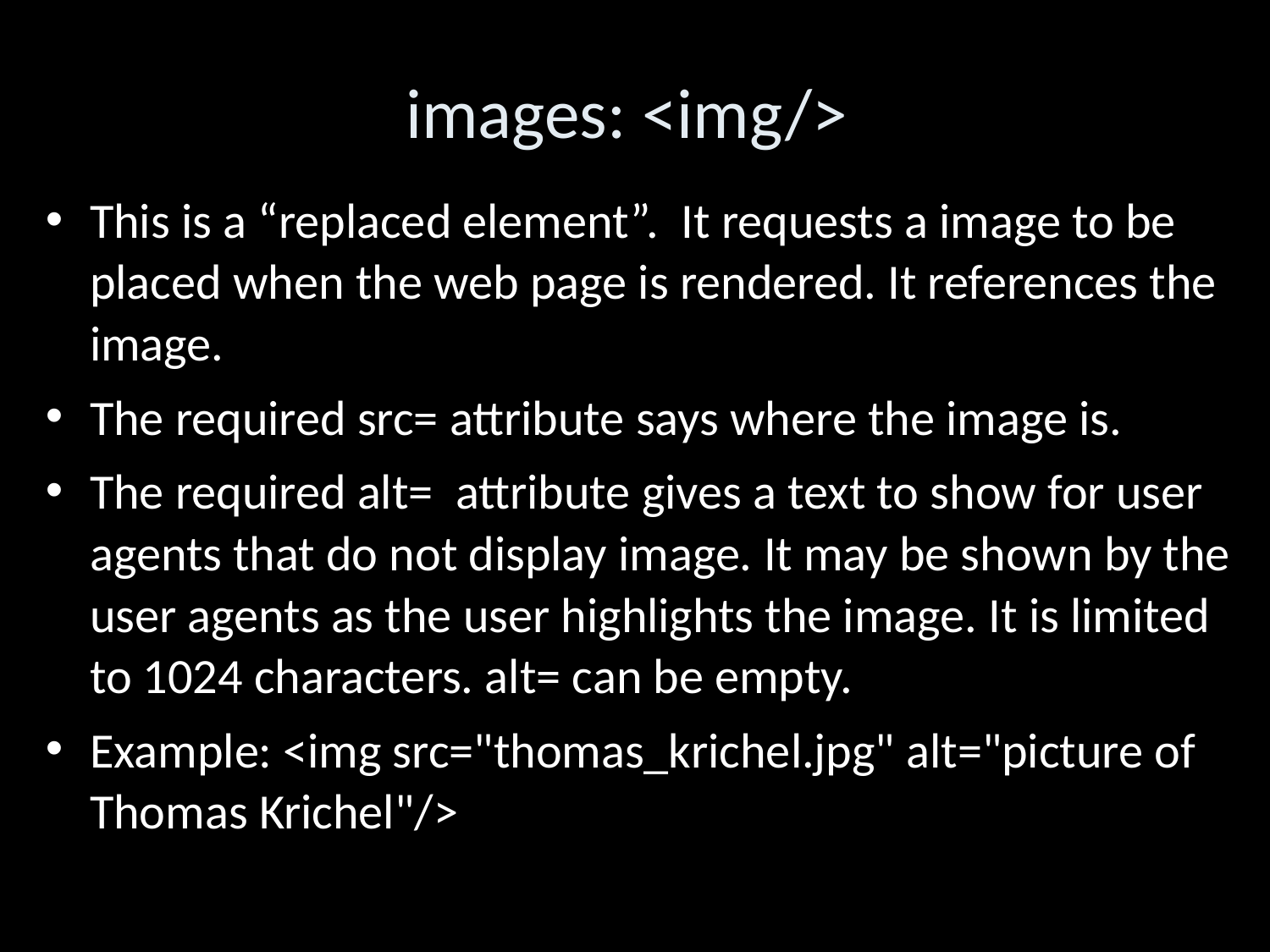

images: <img/>
This is a “replaced element”.  It requests a image to be placed when the web page is rendered. It references the image.
The required src= attribute says where the image is.
The required alt=  attribute gives a text to show for user agents that do not display image. It may be shown by the user agents as the user highlights the image. It is limited to 1024 characters. alt= can be empty.
Example: <img src="thomas_krichel.jpg" alt="picture of Thomas Krichel"/>